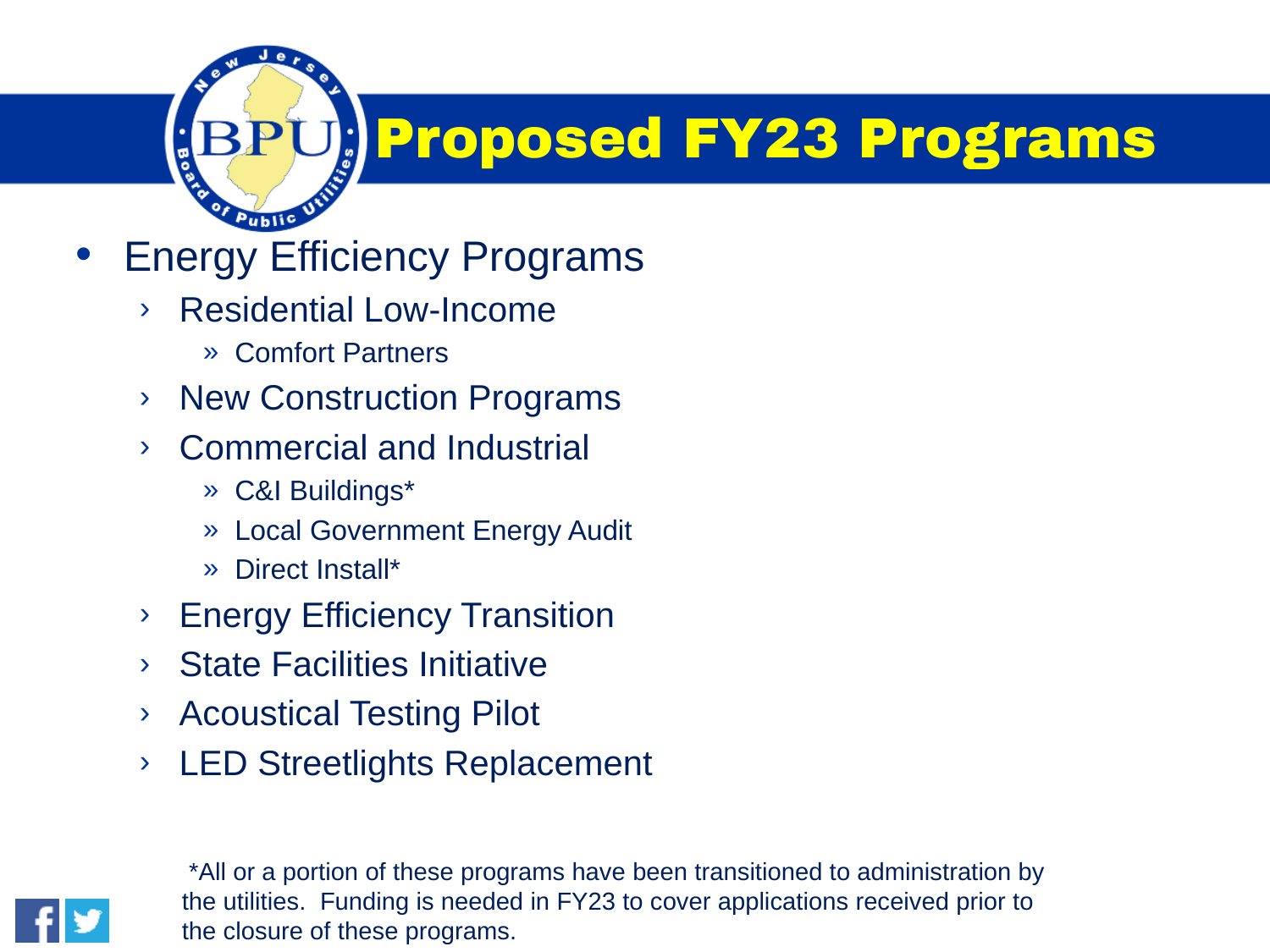

# Proposed FY23 Programs
Energy Efficiency Programs
Residential Low-Income
Comfort Partners
New Construction Programs
Commercial and Industrial
C&I Buildings*
Local Government Energy Audit
Direct Install*
Energy Efficiency Transition
State Facilities Initiative
Acoustical Testing Pilot
LED Streetlights Replacement

 *All or a portion of these programs have been transitioned to administration by the utilities.  Funding is needed in FY23 to cover applications received prior to the closure of these programs.